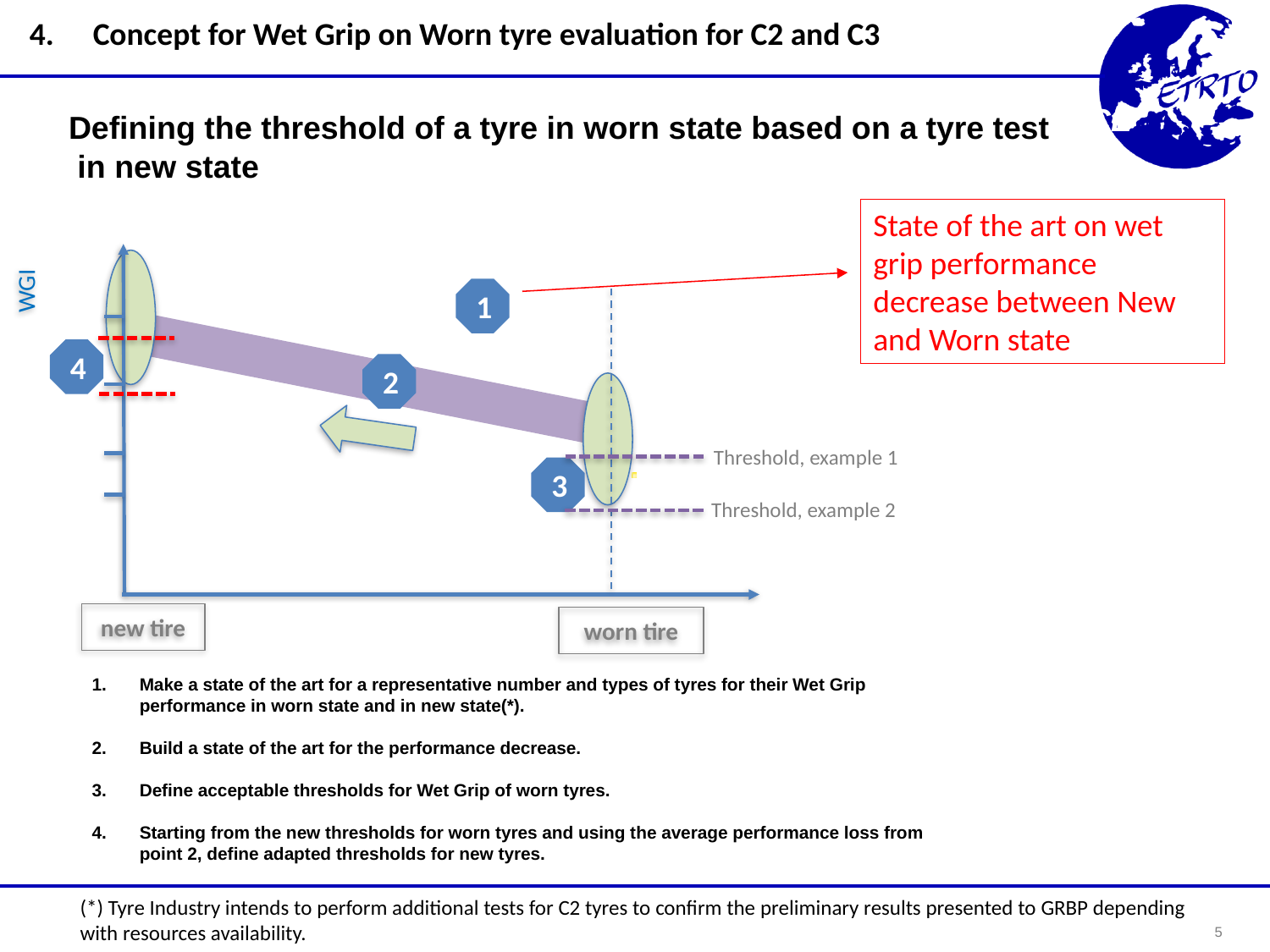

Concept for Wet Grip on Worn tyre evaluation for C2 and C3
# C2/C3: PROPOSAL FOR EVALUATION OF WORN TIRES PERFORMANCE
Defining the threshold of a tyre in worn state based on a tyre test
 in new state
State of the art on wet grip performance decrease between New and Worn state
 WGI
1

4
2

Threshold, example 1
3
Threshold, example 2
new tire
worn tire
Make a state of the art for a representative number and types of tyres for their Wet Grip performance in worn state and in new state(*).
Build a state of the art for the performance decrease.
Define acceptable thresholds for Wet Grip of worn tyres.
Starting from the new thresholds for worn tyres and using the average performance loss from point 2, define adapted thresholds for new tyres.

(*) Tyre Industry intends to perform additional tests for C2 tyres to confirm the preliminary results presented to GRBP depending with resources availability.

5